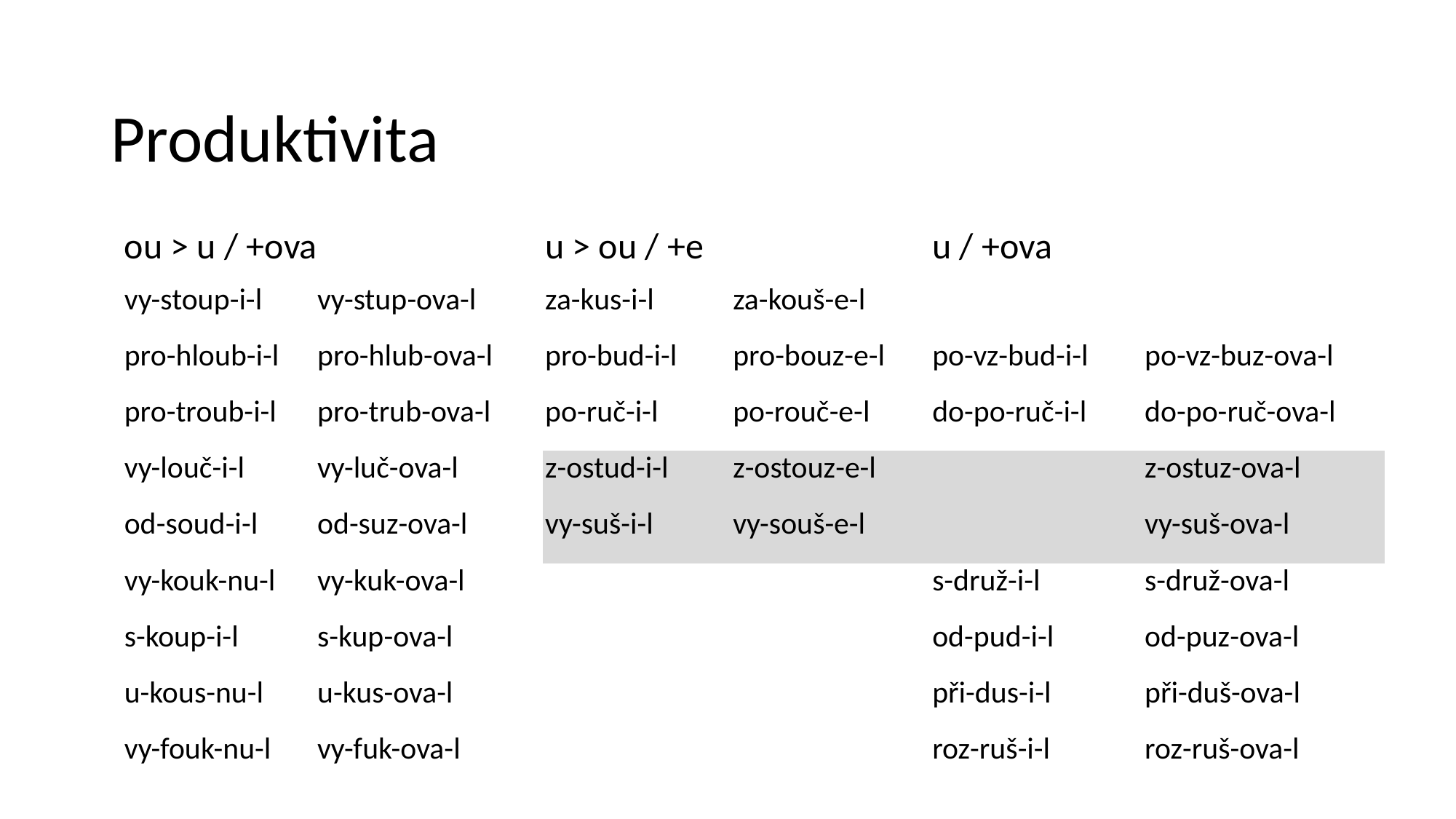

# Produktivita

| ou > u / +ova |  | u > ou / +e |  | u / +ova |  |
| --- | --- | --- | --- | --- | --- |
| vy-stoup-i-l | vy-stup-ova-l | za-kus-i-l | za-kouš-e-l |  |  |
| pro-hloub-i-l | pro-hlub-ova-l | pro-bud-i-l | pro-bouz-e-l | po-vz-bud-i-l | po-vz-buz-ova-l |
| pro-troub-i-l | pro-trub-ova-l | po-ruč-i-l | po-rouč-e-l | do-po-ruč-i-l | do-po-ruč-ova-l |
| vy-louč-i-l | vy-luč-ova-l | z-ostud-i-l | z-ostouz-e-l |  | z-ostuz-ova-l |
| od-soud-i-l | od-suz-ova-l | vy-suš-i-l | vy-souš-e-l |  | vy-suš-ova-l |
| vy-kouk-nu-l | vy-kuk-ova-l |  |  | s-druž-i-l | s-druž-ova-l |
| s-koup-i-l | s-kup-ova-l |  |  | od-pud-i-l | od-puz-ova-l |
| u-kous-nu-l | u-kus-ova-l |  |  | při-dus-i-l | při-duš-ova-l |
| vy-fouk-nu-l | vy-fuk-ova-l |  |  | roz-ruš-i-l | roz-ruš-ova-l |